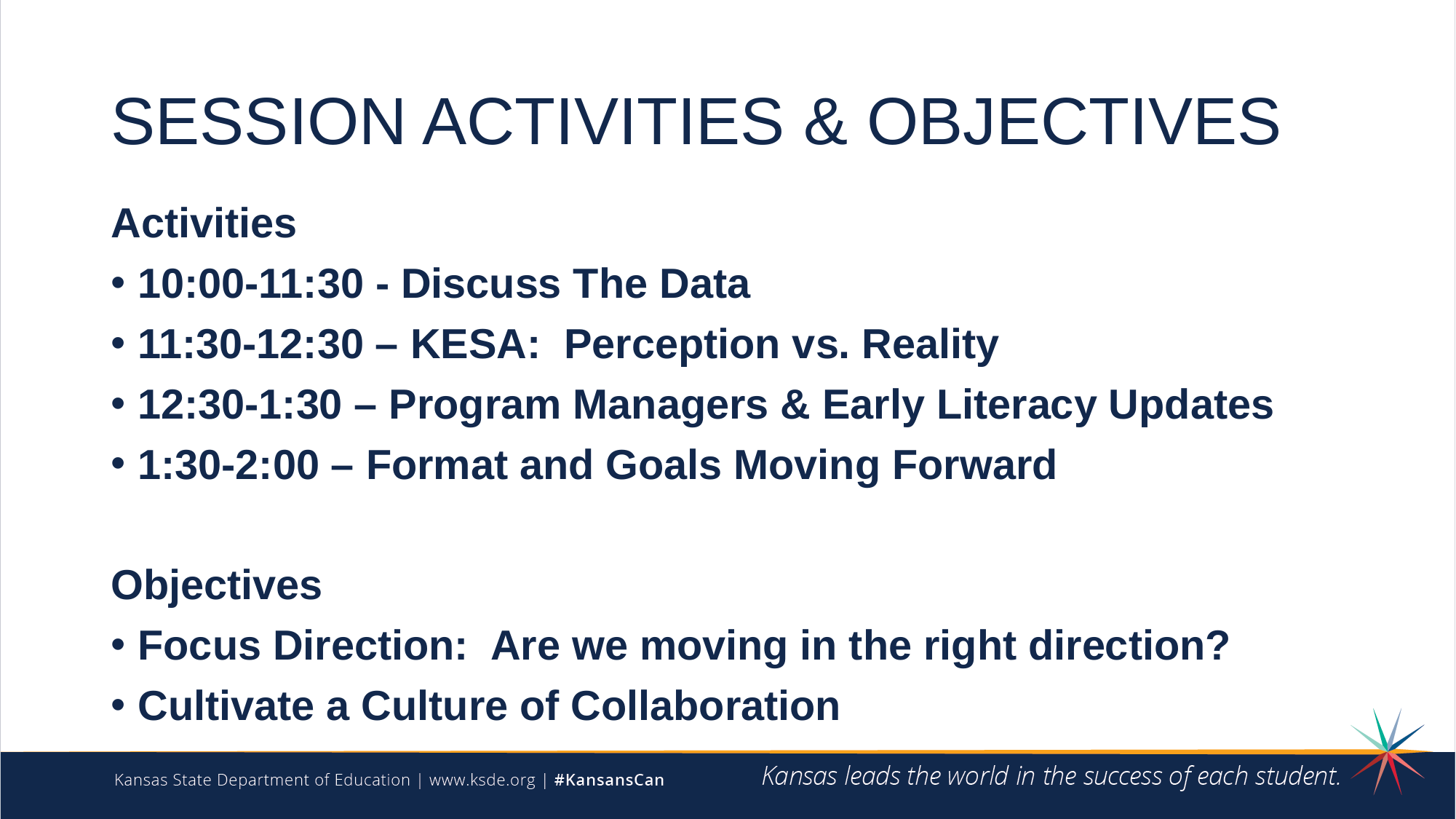

# SESSION ACTIVITIES & OBJECTIVES
Activities
10:00-11:30 - Discuss The Data
11:30-12:30 – KESA:  Perception vs. Reality
12:30-1:30 – Program Managers & Early Literacy Updates
1:30-2:00 – Format and Goals Moving Forward

Objectives
Focus Direction:  Are we moving in the right direction?
Cultivate a Culture of Collaboration